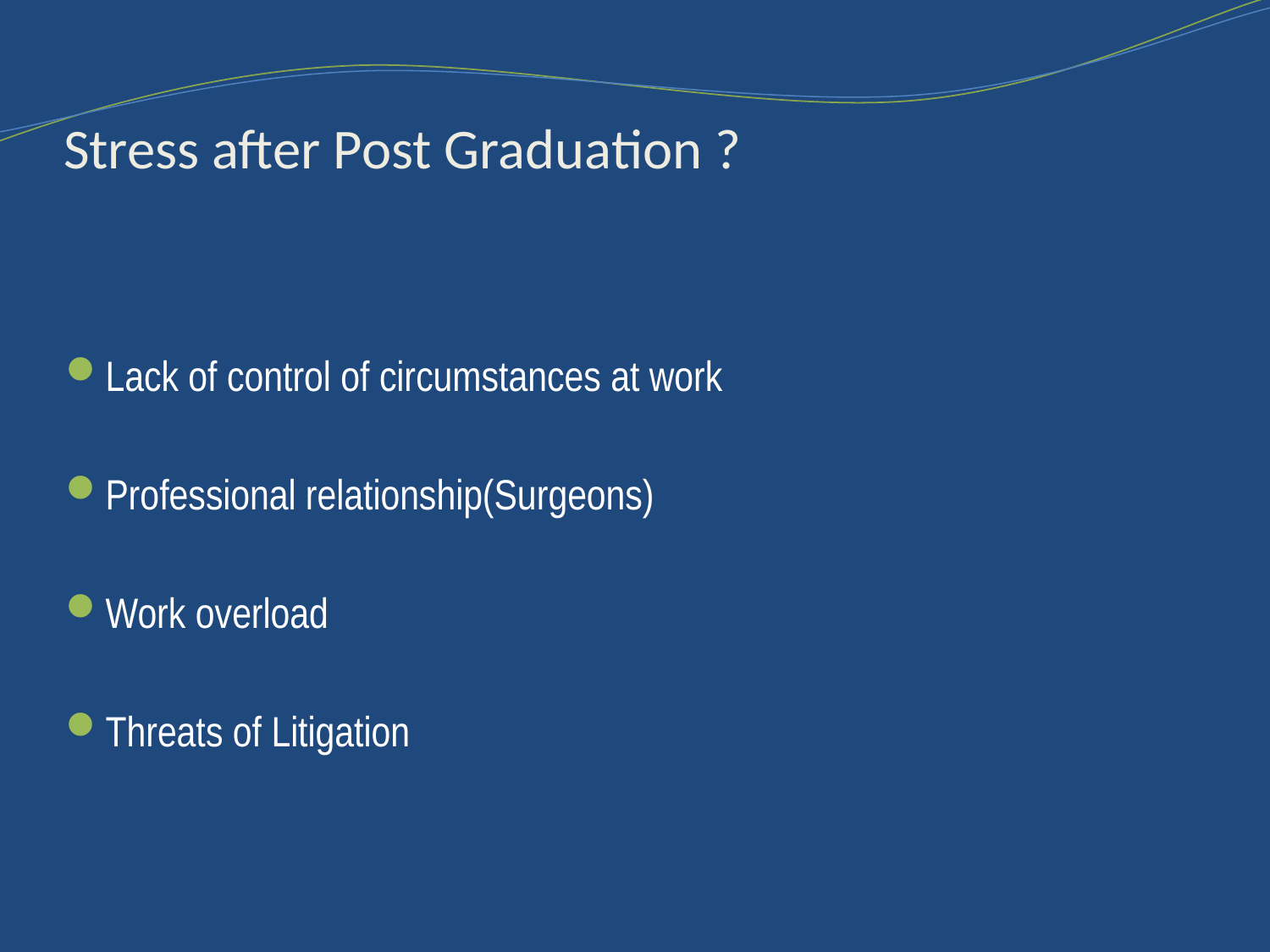

# Stress after Post Graduation ?

Lack of control of circumstances at work

Professional relationship(Surgeons)

Work overload

Threats of Litigation